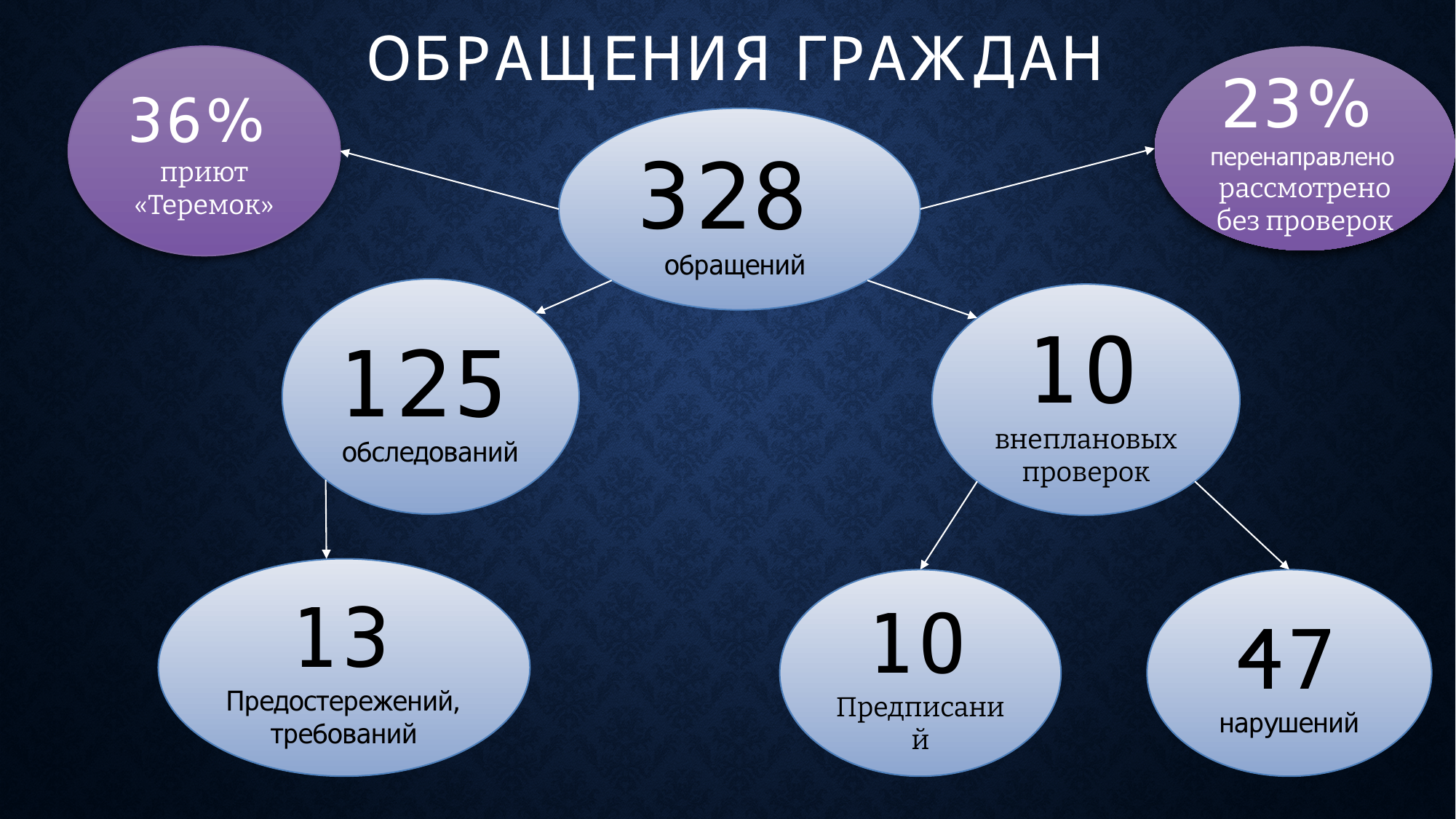

# Обращения граждан
36%
приют «Теремок»
23%
перенаправлено
рассмотрено без проверок
328
обращений
125
обследований
10
внеплановых проверок
13
Предостережений, требований
10
Предписаний
47
нарушений